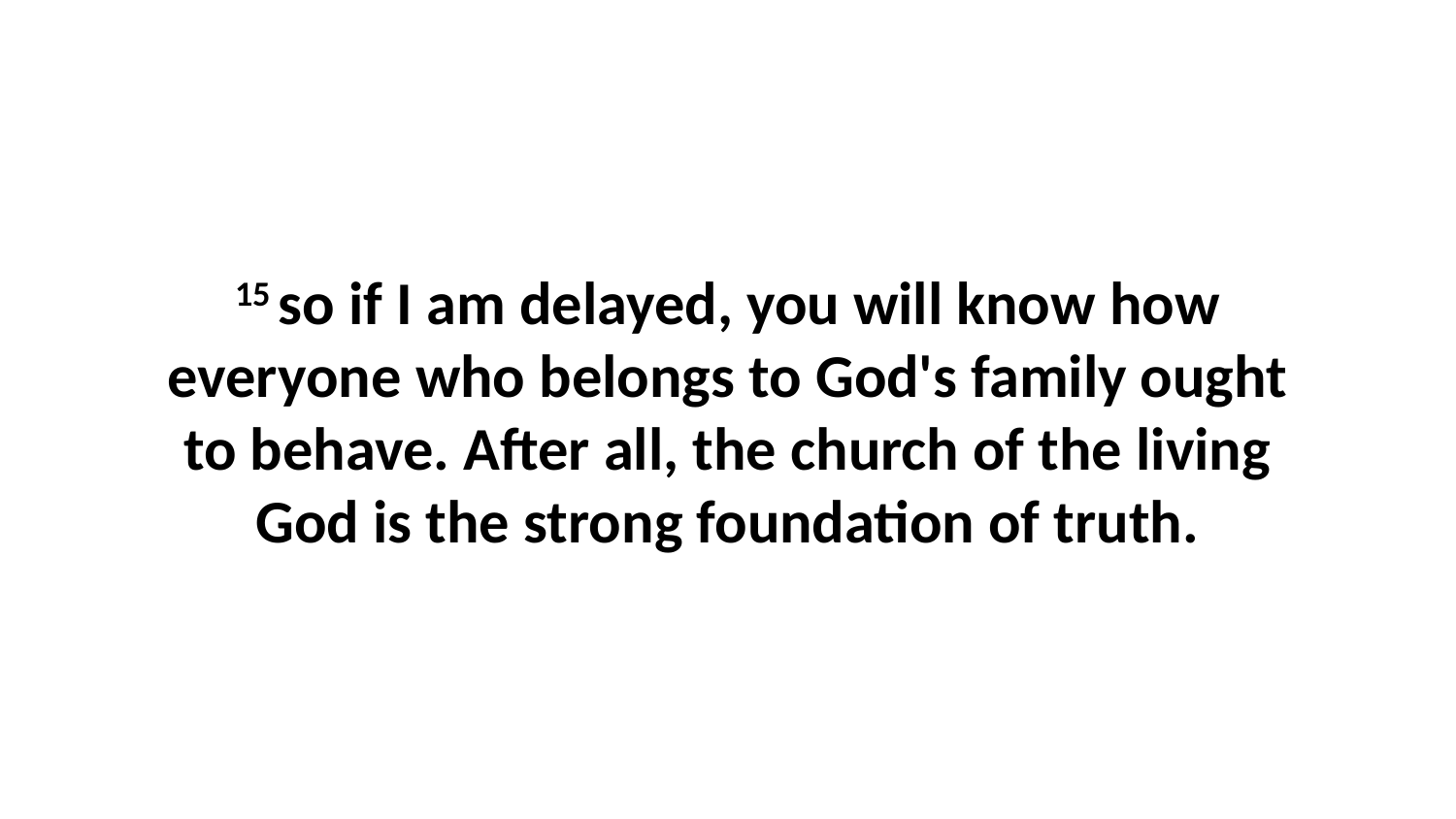

15 so if I am delayed, you will know how everyone who belongs to God's family ought to behave. After all, the church of the living God is the strong foundation of truth.